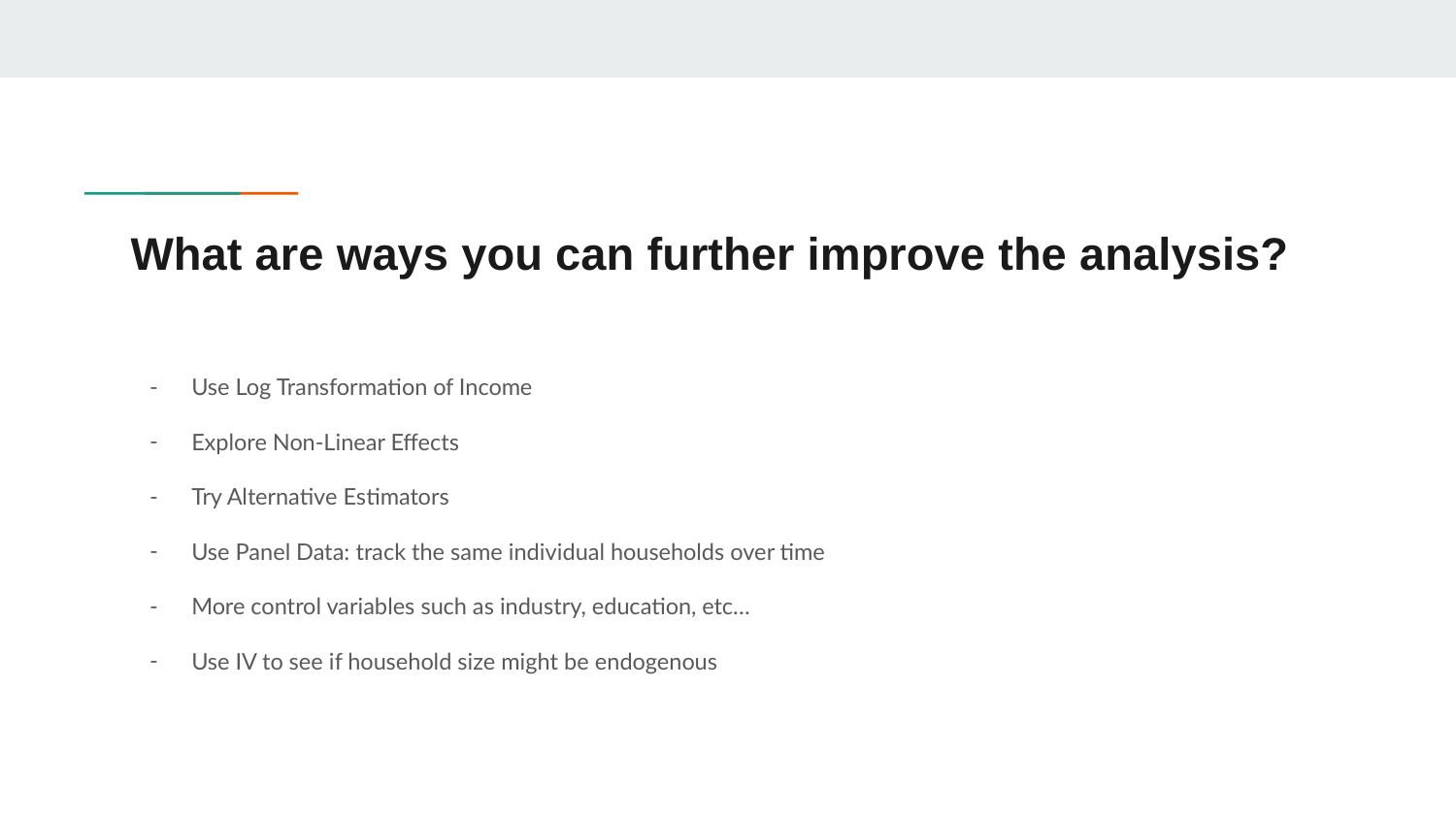

# What are ways you can further improve the analysis?
Use Log Transformation of Income
Explore Non-Linear Effects
Try Alternative Estimators
Use Panel Data: track the same individual households over time
More control variables such as industry, education, etc…
Use IV to see if household size might be endogenous